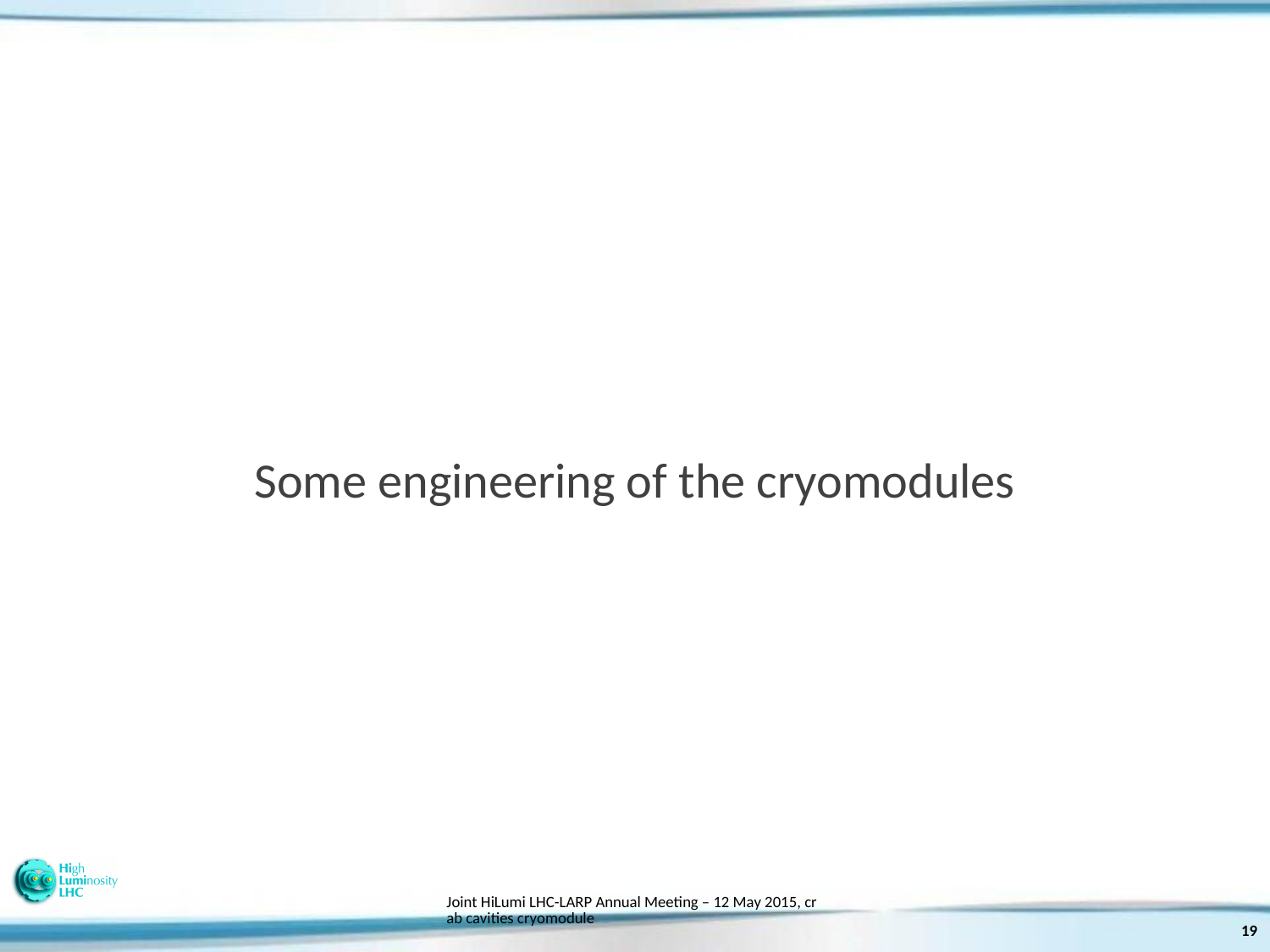

#
Some engineering of the cryomodules
Joint HiLumi LHC-LARP Annual Meeting – 12 May 2015, crab cavities cryomodule
19